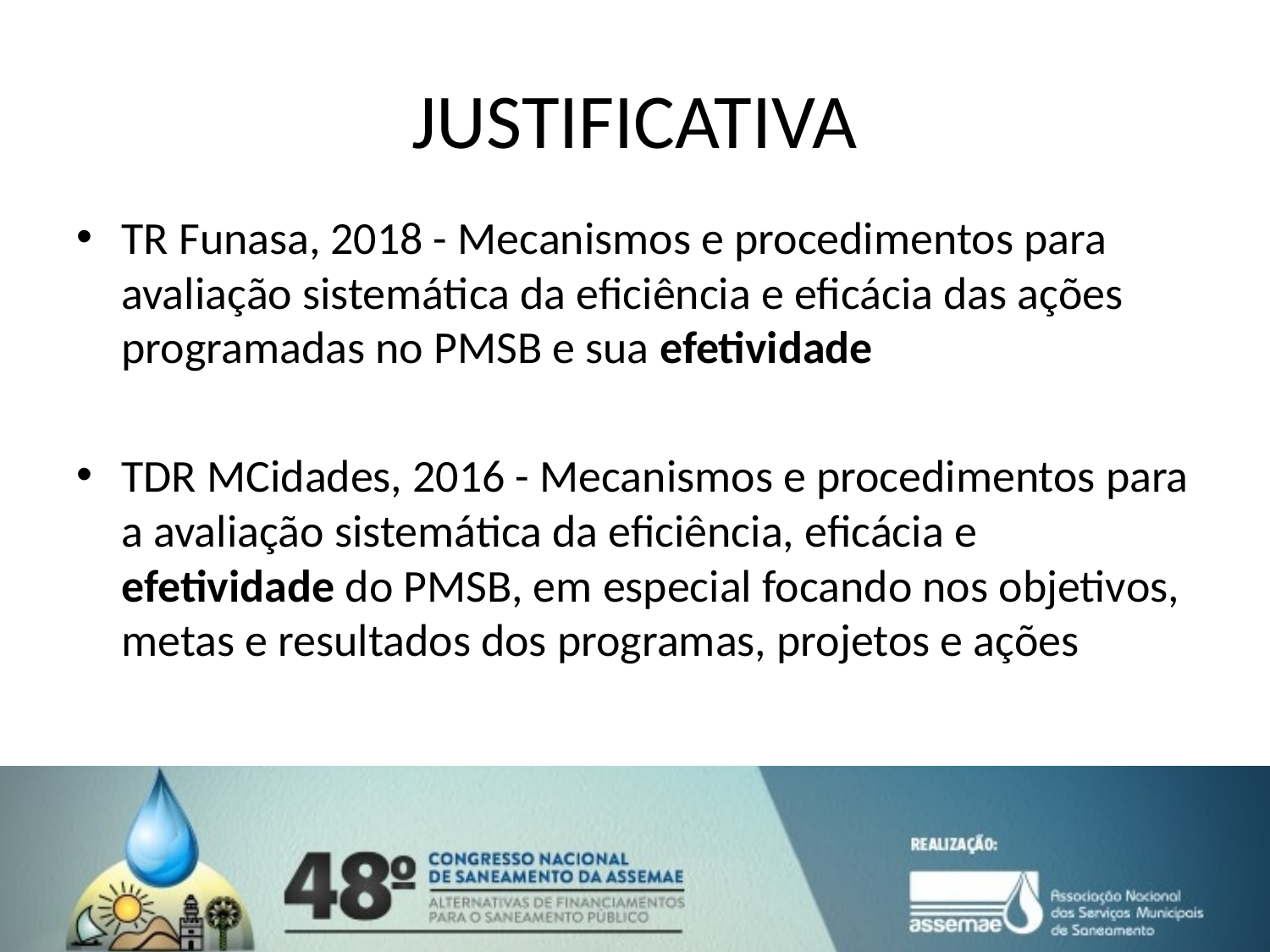

# JUSTIFICATIVA
TR Funasa, 2018 - Mecanismos e procedimentos para avaliação sistemática da eficiência e eficácia das ações programadas no PMSB e sua efetividade

TDR MCidades, 2016 - Mecanismos e procedimentos para a avaliação sistemática da eficiência, eficácia e efetividade do PMSB, em especial focando nos objetivos, metas e resultados dos programas, projetos e ações